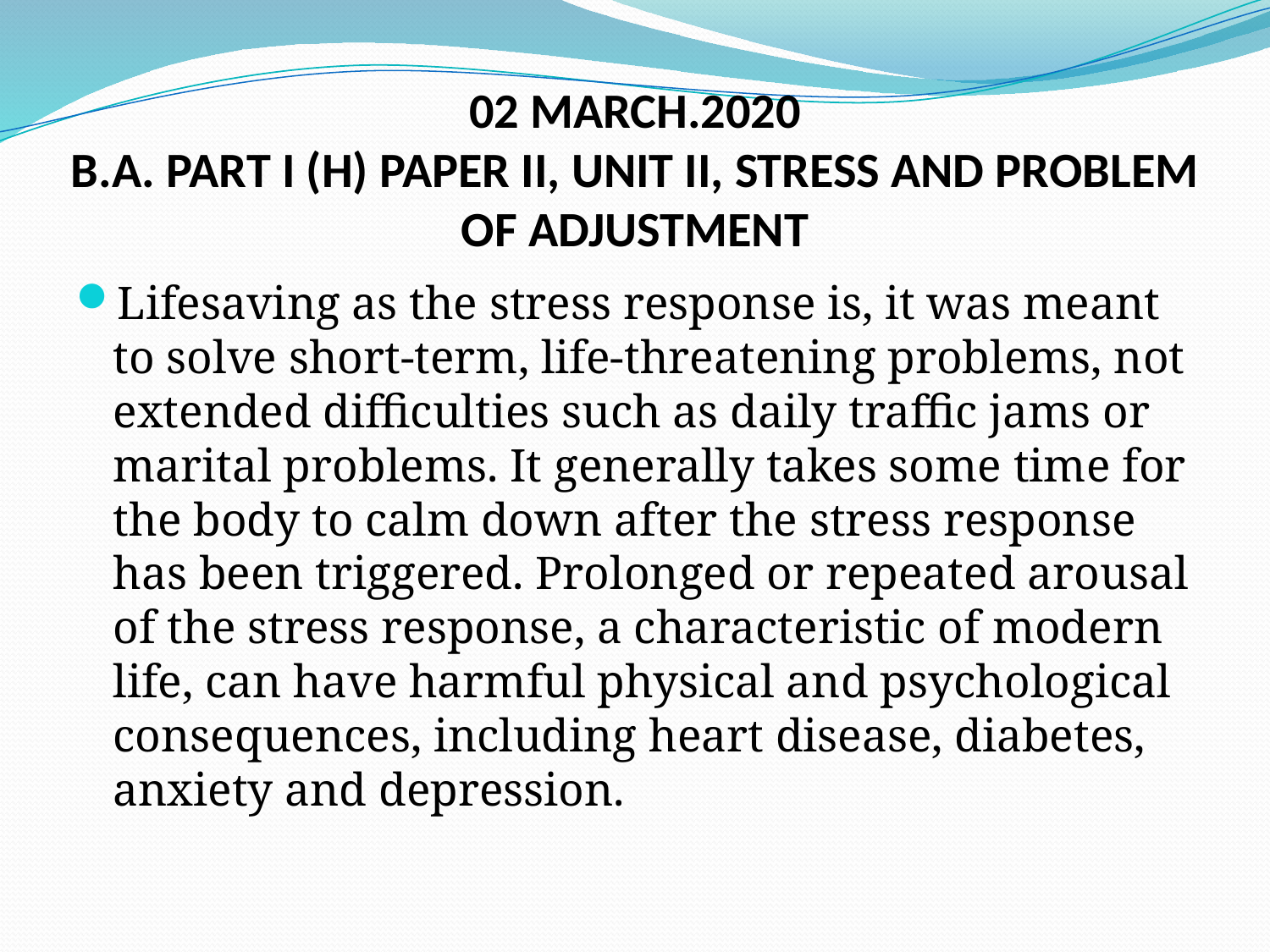

# 02 MARCH.2020 B.A. PART I (H) PAPER II, UNIT II, STRESS AND PROBLEM OF ADJUSTMENT
Lifesaving as the stress response is, it was meant to solve short-term, life-threatening problems, not extended difficulties such as daily traffic jams or marital problems. It generally takes some time for the body to calm down after the stress response has been triggered. Prolonged or repeated arousal of the stress response, a characteristic of modern life, can have harmful physical and psychological consequences, including heart disease, diabetes, anxiety and depression.